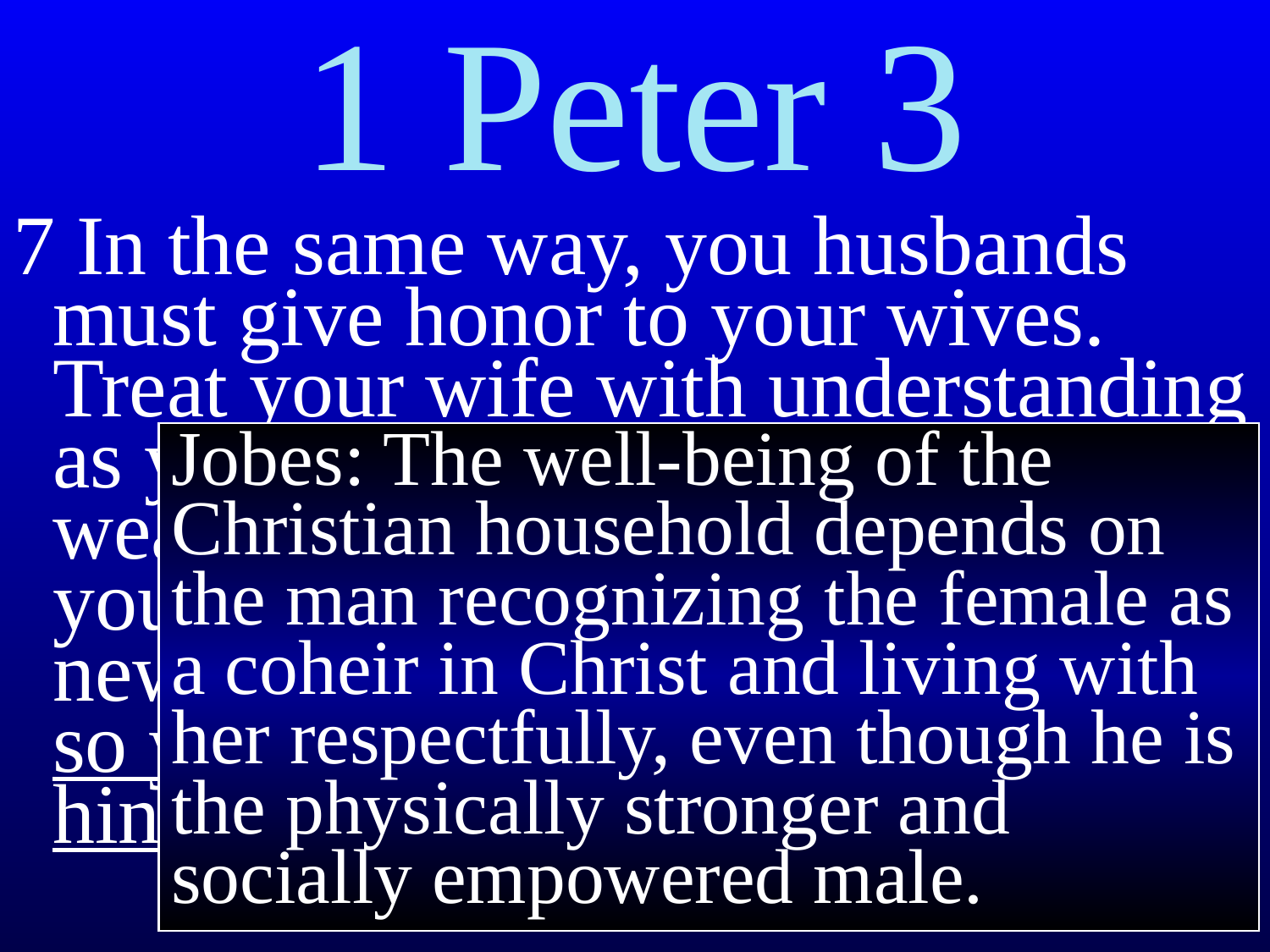

7 In the same way, you husbands must give honor to your wives. Treat your wife with understanding as you live together. She may be weaker than you are, but she is your equal partner in God’s gift of new life. Treat her as you should so your prayers will not be hindered.
1 Peter 3
Jobes: The well-being of the Christian household depends on the man recognizing the female as a coheir in Christ and living with her respectfully, even though he is the physically stronger and socially empowered male.